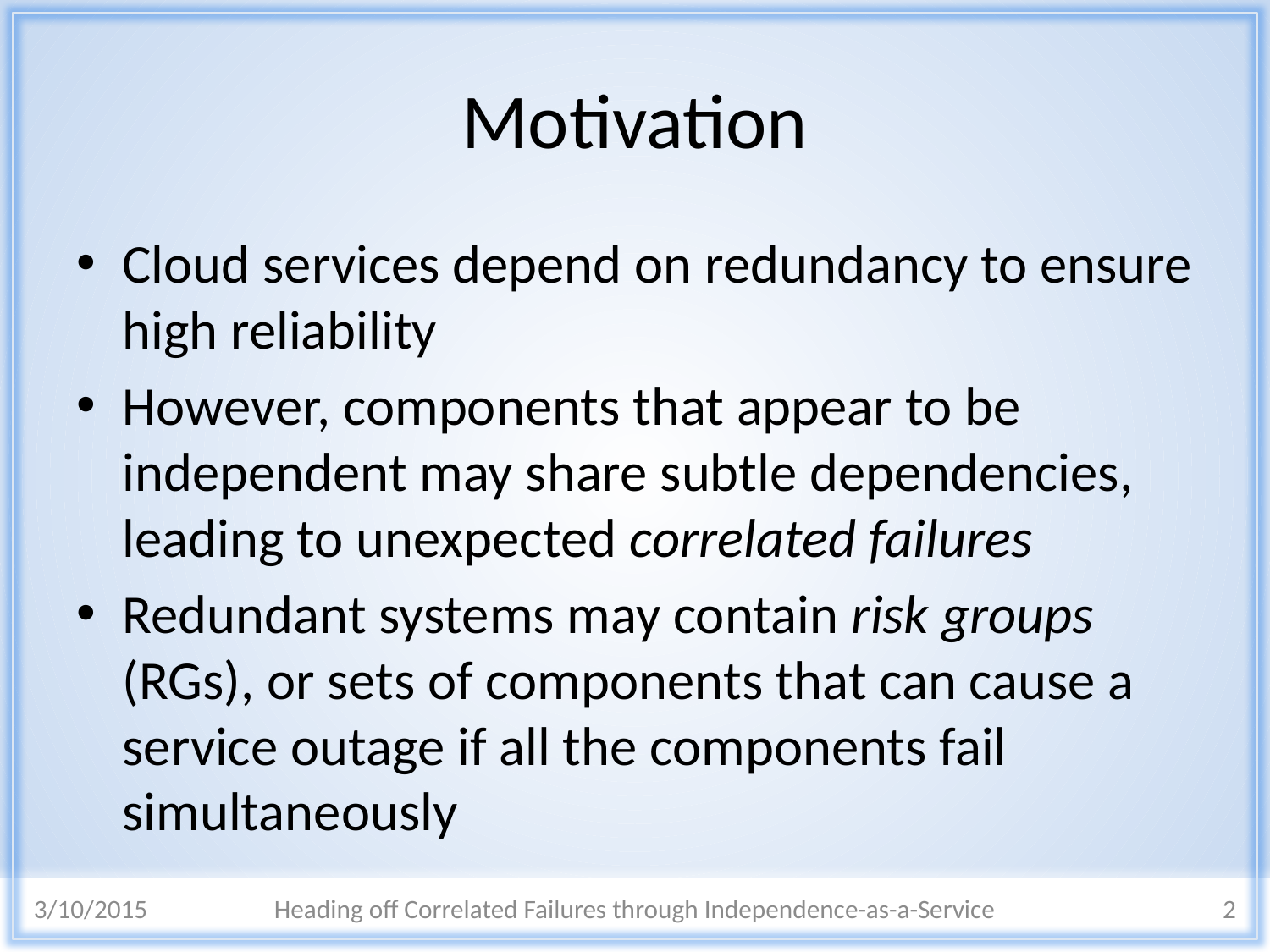

# Motivation
Cloud services depend on redundancy to ensure high reliability
However, components that appear to be independent may share subtle dependencies, leading to unexpected correlated failures
Redundant systems may contain risk groups (RGs), or sets of components that can cause a service outage if all the components fail simultaneously
3/10/2015
Heading off Correlated Failures through Independence-as-a-Service
2